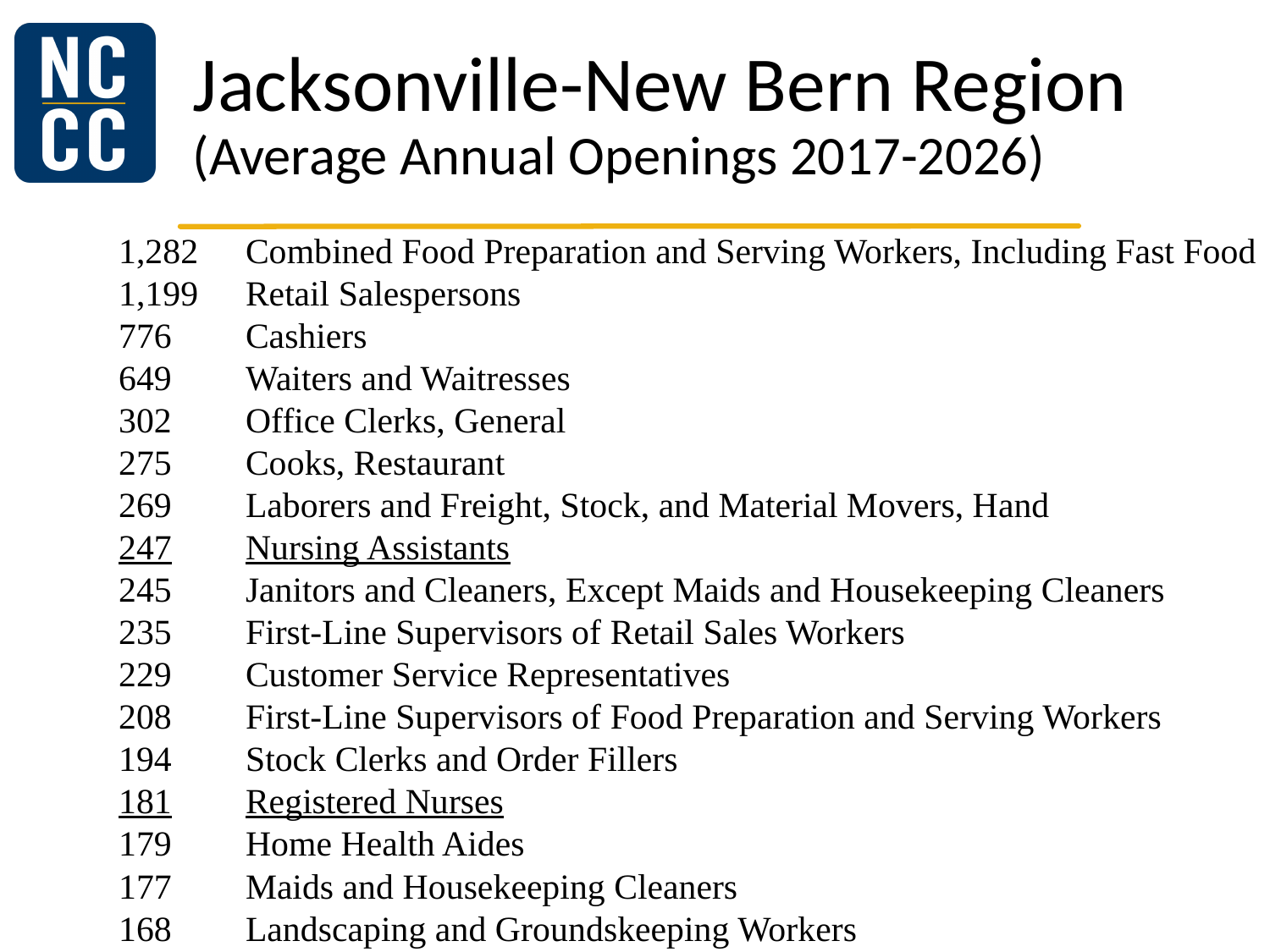

# Jacksonville-New Bern Region (Average Annual Openings 2017-2026)
	1,282	Combined Food Preparation and Serving Workers, Including Fast Food
	1,199	Retail Salespersons
	776	Cashiers
	649	Waiters and Waitresses
	302	Office Clerks, General
	275	Cooks, Restaurant
	269	Laborers and Freight, Stock, and Material Movers, Hand
	247	Nursing Assistants
	245	Janitors and Cleaners, Except Maids and Housekeeping Cleaners
	235	First-Line Supervisors of Retail Sales Workers
	229	Customer Service Representatives
	208	First-Line Supervisors of Food Preparation and Serving Workers
	194	Stock Clerks and Order Fillers
	181	Registered Nurses
	179	Home Health Aides
	177	Maids and Housekeeping Cleaners
	168	Landscaping and Groundskeeping Workers
	166	Secretaries and Administrative Assistants, Except Legal, Medical, and Executive
	146	Business Operations Specialists, All Other
	145	Bookkeeping, Accounting, and Auditing Clerks
	144	Personal Care Aides
	137	Receptionists and Information Clerks
	131	Amusement and Recreation Attendants
	130	Heavy and Tractor-Trailer Truck Drivers
	128	Hosts and Hostesses, Restaurant, Lounge, and Coffee Shop
	127	Maintenance and Repair Workers, General
	124	Childcare Workers
	112	General and Operations Managers
	95	First-Line Supervisors of Office and Administrative Support Workers
	93	Assemblers and Fabricators, All Other, Including Team Assemblers
	92	Automotive Service Technicians and Mechanics
	88	Teacher Assistants
	87	Sales Representatives, Services, All Other
	85	Dishwashers
	82	Construction Laborers
	80	Elementary School Teachers, Except Special Education
	79	Light Truck or Delivery Services Drivers
	77	Security Guards
	75	Bartenders
	75	Packers and Packagers, Hand
	73	Substitute Teachers
	72	Police and Sheriff's Patrol Officers
	71	Food Preparation Workers
	69	Accountants and Auditors
	69	Medical Assistants
	67	Carpenters
	62	Cooks, Fast Food
	62	Counter Attendants, Cafeteria, Food Concession, and Coffee Shop
	62	First-Line Supervisors of Construction Trades and Extraction Workers
	60	Bus Drivers, School or Special Client